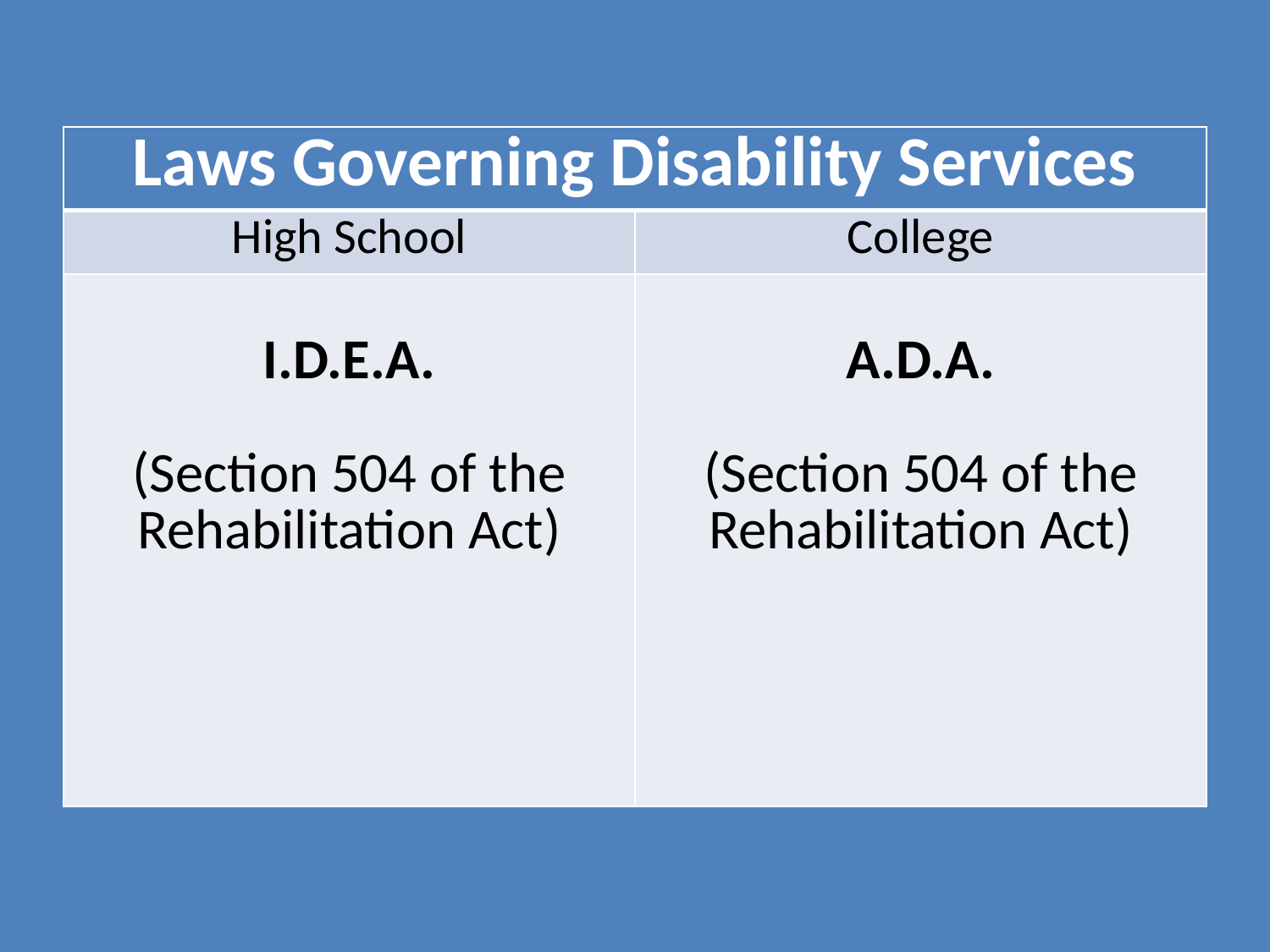

| Laws Governing Disability Services |  |
| --- | --- |
| High School | College |
| I.D.E.A. (Section 504 of the Rehabilitation Act) | A.D.A. (Section 504 of the Rehabilitation Act) |